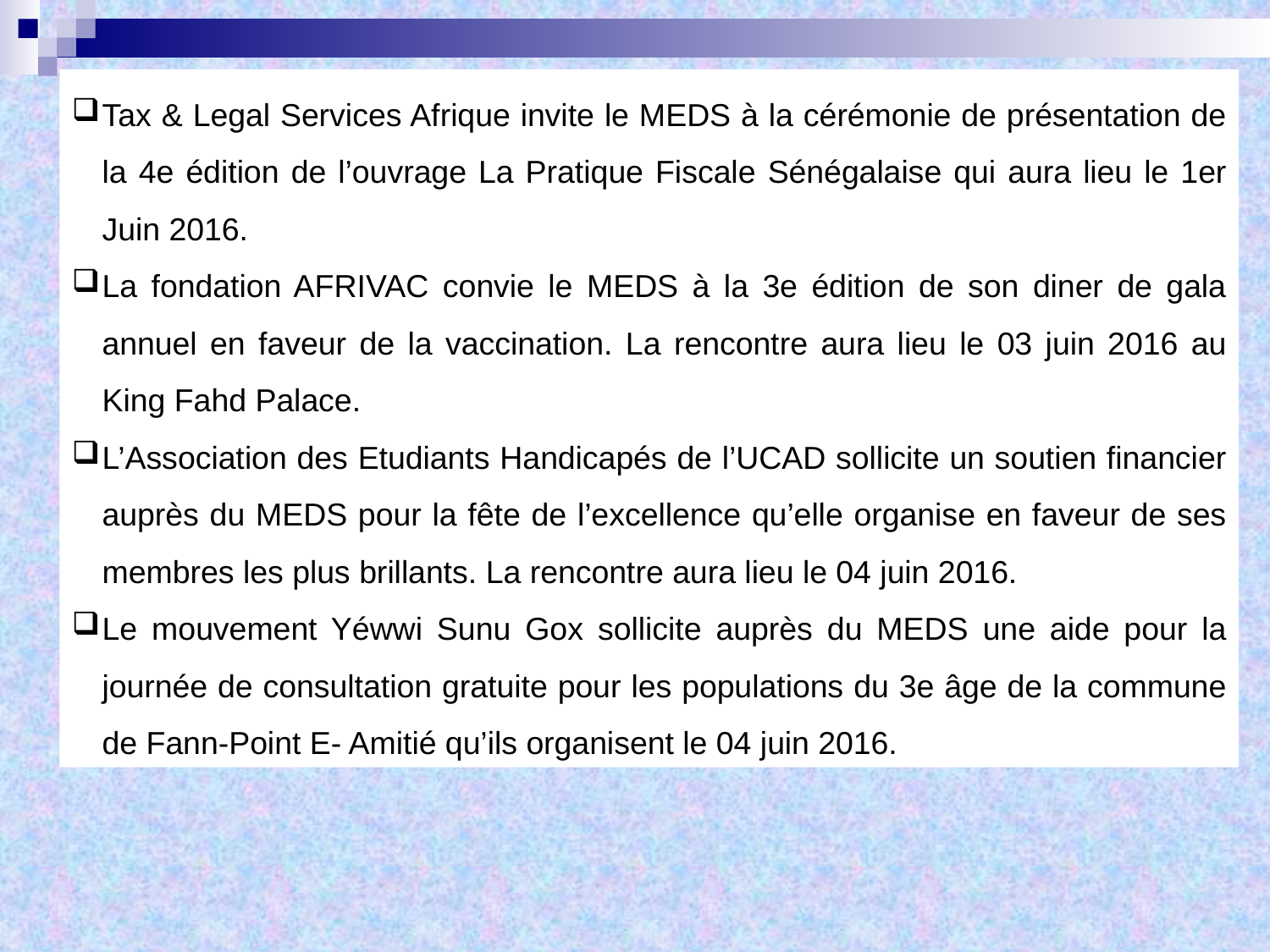

Tax & Legal Services Afrique invite le MEDS à la cérémonie de présentation de la 4e édition de l’ouvrage La Pratique Fiscale Sénégalaise qui aura lieu le 1er Juin 2016.
La fondation AFRIVAC convie le MEDS à la 3e édition de son diner de gala annuel en faveur de la vaccination. La rencontre aura lieu le 03 juin 2016 au King Fahd Palace.
L’Association des Etudiants Handicapés de l’UCAD sollicite un soutien financier auprès du MEDS pour la fête de l’excellence qu’elle organise en faveur de ses membres les plus brillants. La rencontre aura lieu le 04 juin 2016.
Le mouvement Yéwwi Sunu Gox sollicite auprès du MEDS une aide pour la journée de consultation gratuite pour les populations du 3e âge de la commune de Fann-Point E- Amitié qu’ils organisent le 04 juin 2016.